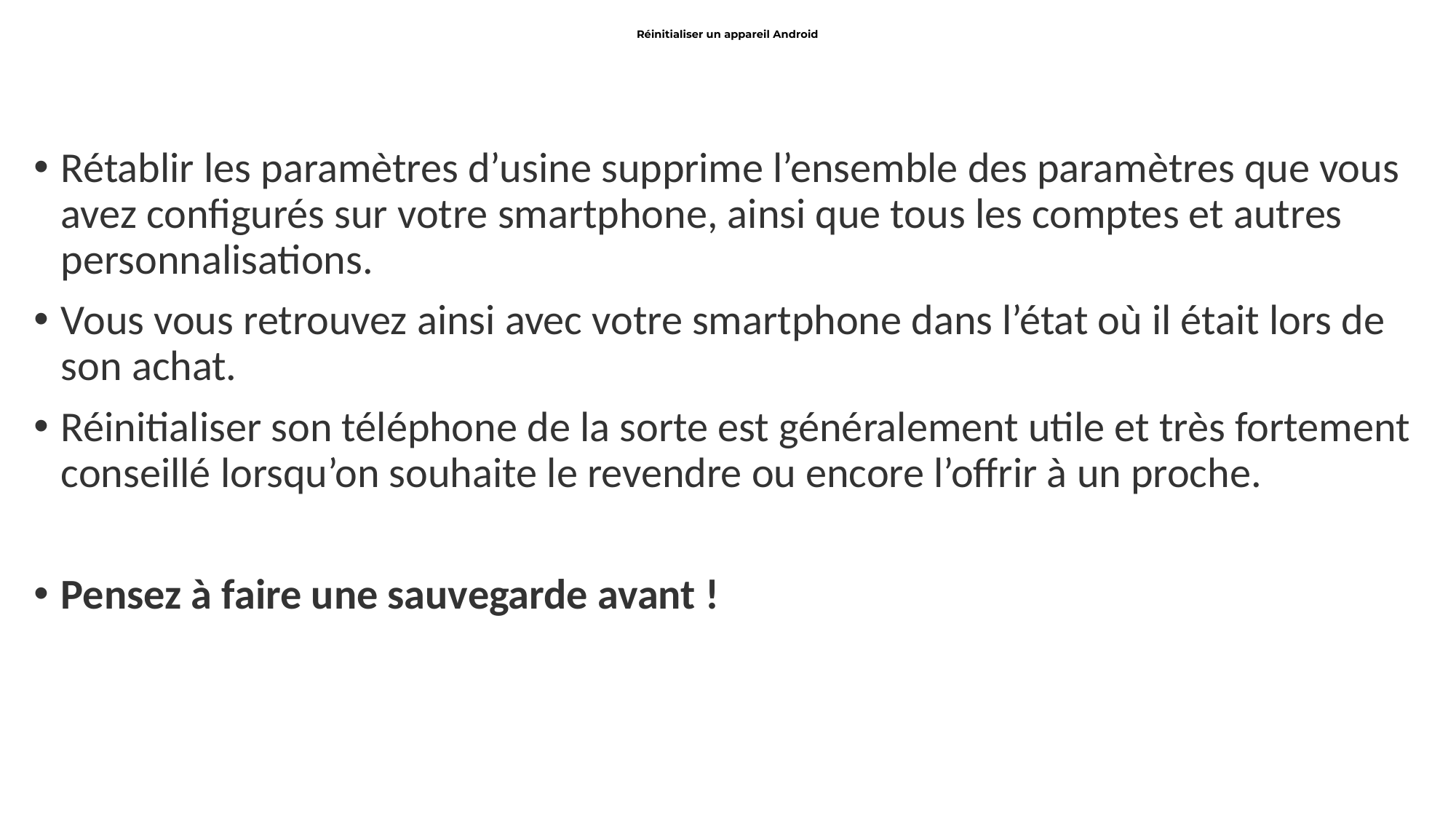

# Réinitialiser un appareil Android
Rétablir les paramètres d’usine supprime l’ensemble des paramètres que vous avez configurés sur votre smartphone, ainsi que tous les comptes et autres personnalisations.
Vous vous retrouvez ainsi avec votre smartphone dans l’état où il était lors de son achat.
Réinitialiser son téléphone de la sorte est généralement utile et très fortement conseillé lorsqu’on souhaite le revendre ou encore l’offrir à un proche.

Pensez à faire une sauvegarde avant !